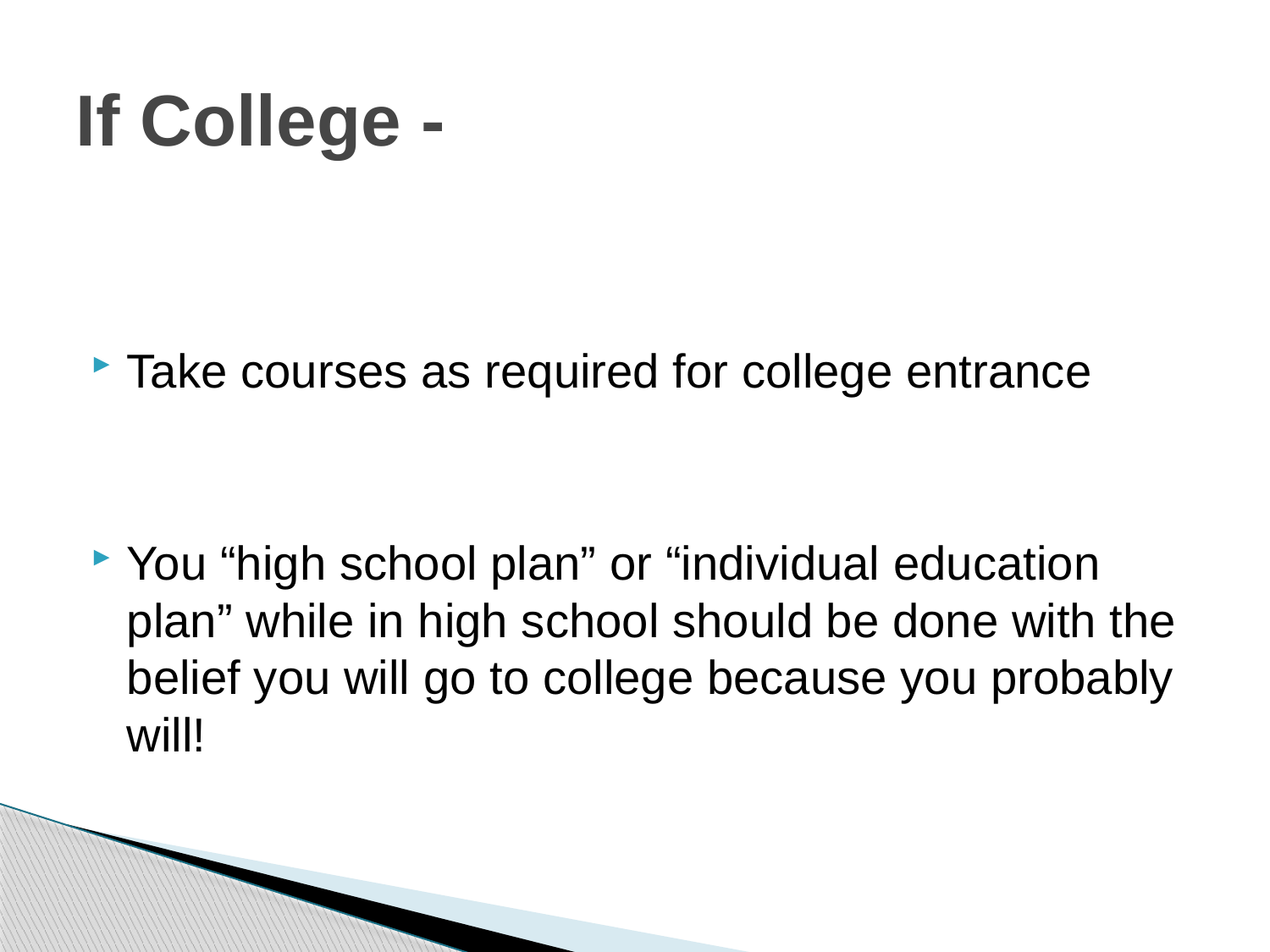

# If College -

Take courses as required for college entrance

You “high school plan” or “individual education plan” while in high school should be done with the belief you will go to college because you probably will!